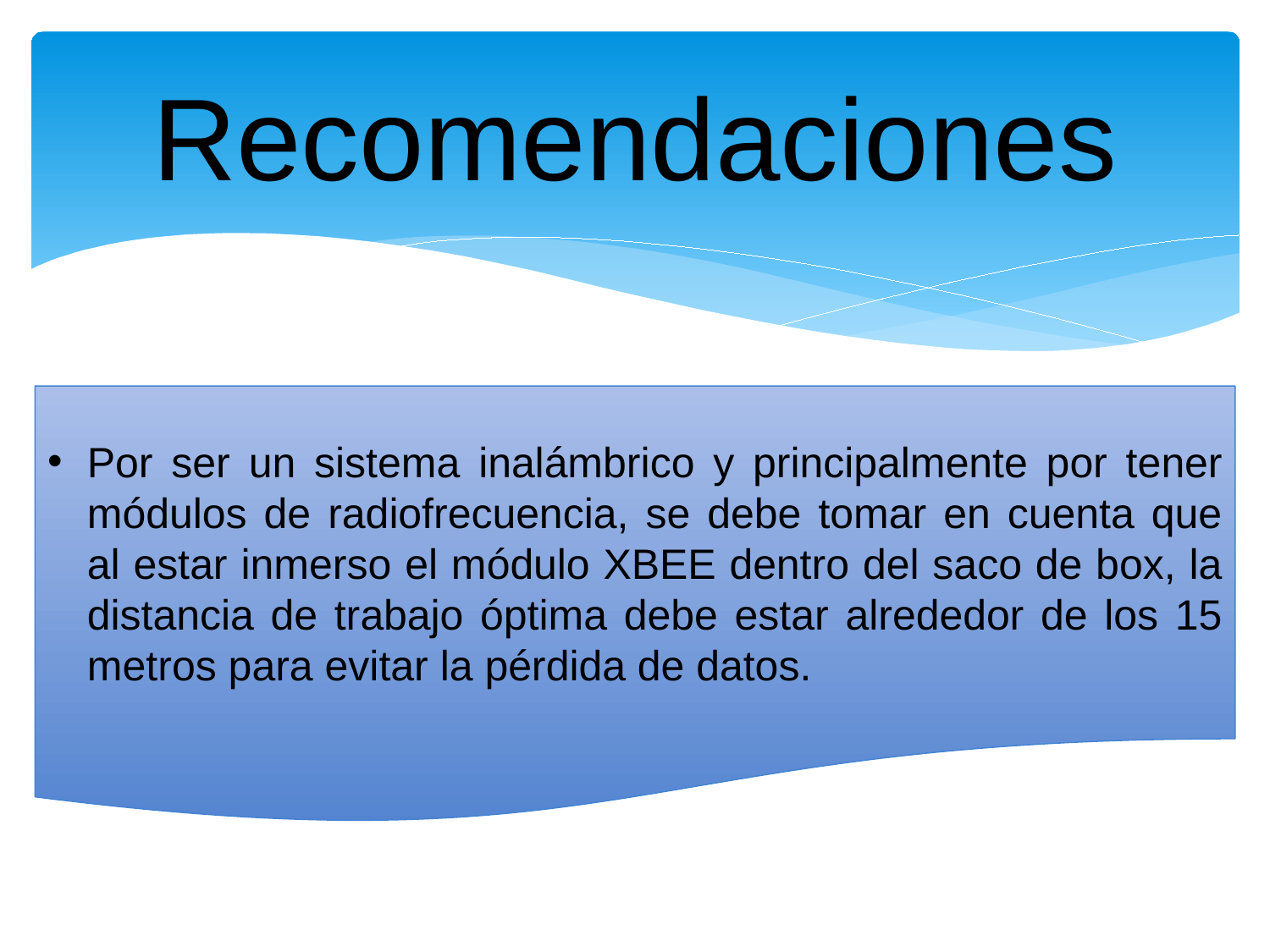

# Recomendaciones
Por ser un sistema inalámbrico y principalmente por tener módulos de radiofrecuencia, se debe tomar en cuenta que al estar inmerso el módulo XBEE dentro del saco de box, la distancia de trabajo óptima debe estar alrededor de los 15 metros para evitar la pérdida de datos.